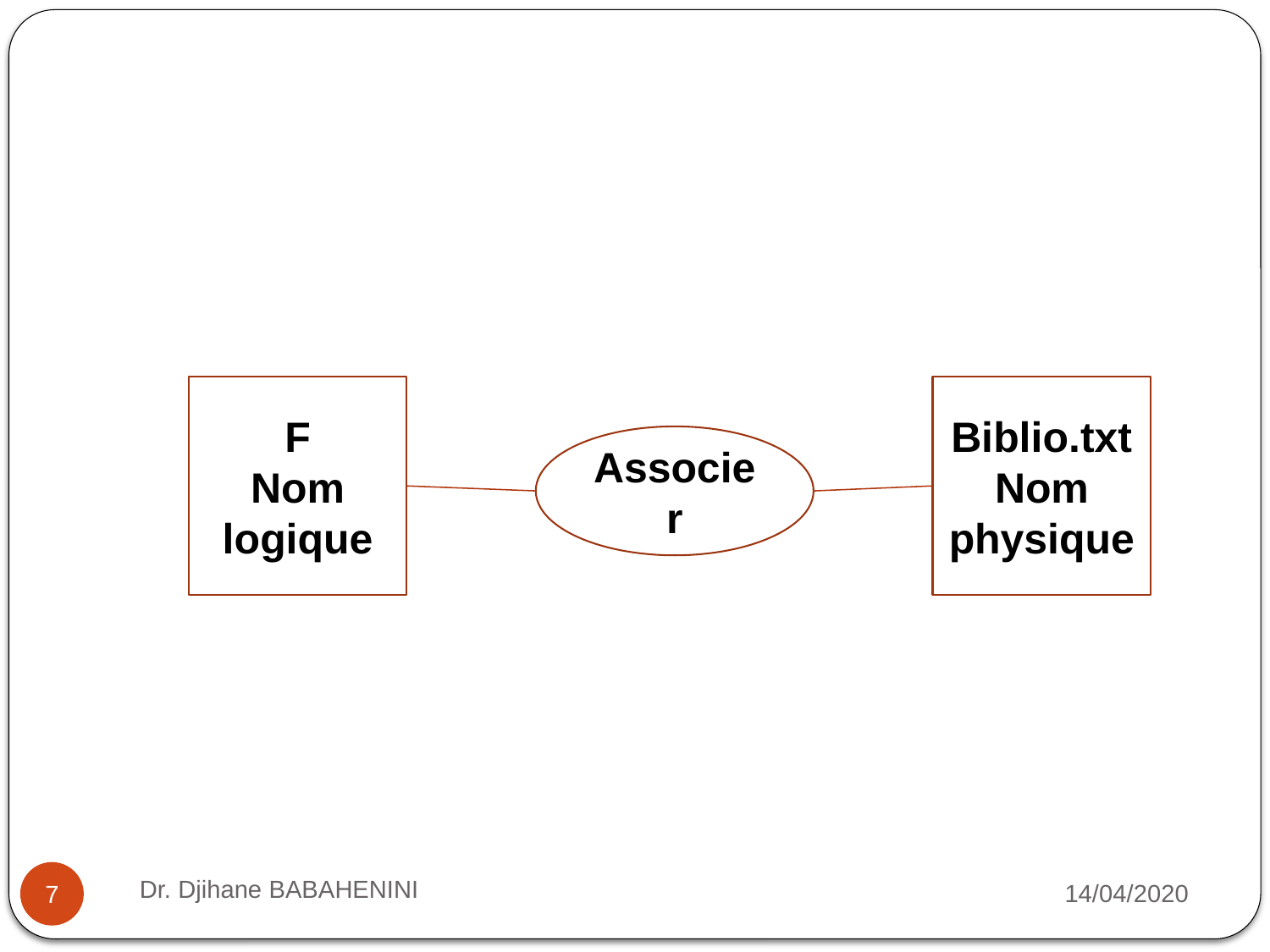

F
Nom logique
Biblio.txt
Nom physique
Associer
Dr. Djihane BABAHENINI
14/04/2020
7